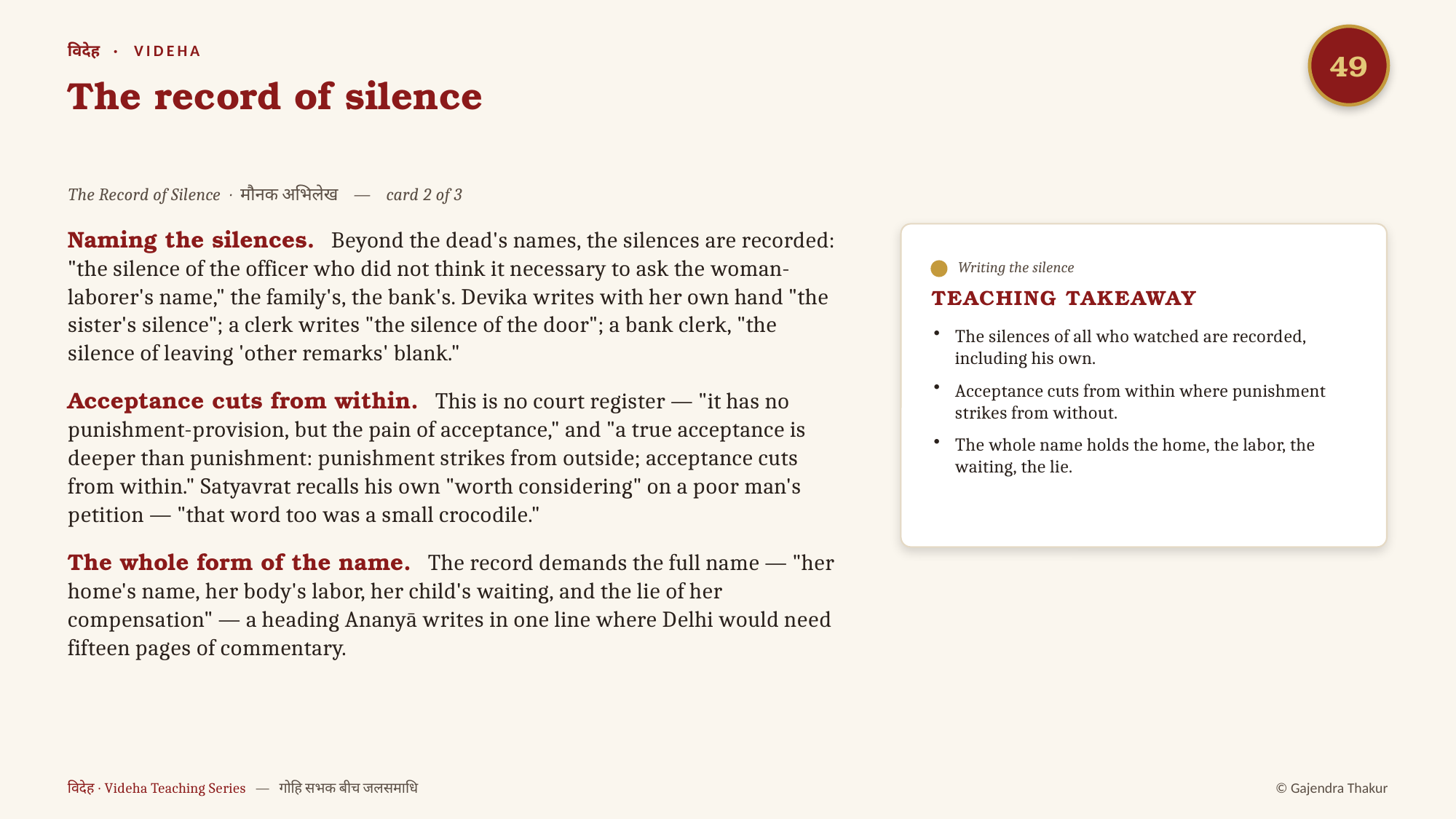

49
विदेह  ·  VIDEHA
The record of silence
The Record of Silence  ·  मौनक अभिलेख    —    card 2 of 3
Naming the silences.  Beyond the dead's names, the silences are recorded: "the silence of the officer who did not think it necessary to ask the woman-laborer's name," the family's, the bank's. Devika writes with her own hand "the sister's silence"; a clerk writes "the silence of the door"; a bank clerk, "the silence of leaving 'other remarks' blank."
Acceptance cuts from within.  This is no court register — "it has no punishment-provision, but the pain of acceptance," and "a true acceptance is deeper than punishment: punishment strikes from outside; acceptance cuts from within." Satyavrat recalls his own "worth considering" on a poor man's petition — "that word too was a small crocodile."
The whole form of the name.  The record demands the full name — "her home's name, her body's labor, her child's waiting, and the lie of her compensation" — a heading Ananyā writes in one line where Delhi would need fifteen pages of commentary.

Writing the silence

TEACHING TAKEAWAY
The silences of all who watched are recorded, including his own.
Acceptance cuts from within where punishment strikes from without.
The whole name holds the home, the labor, the waiting, the lie.
विदेह · Videha Teaching Series   —   गोहि सभक बीच जलसमाधि
© Gajendra Thakur